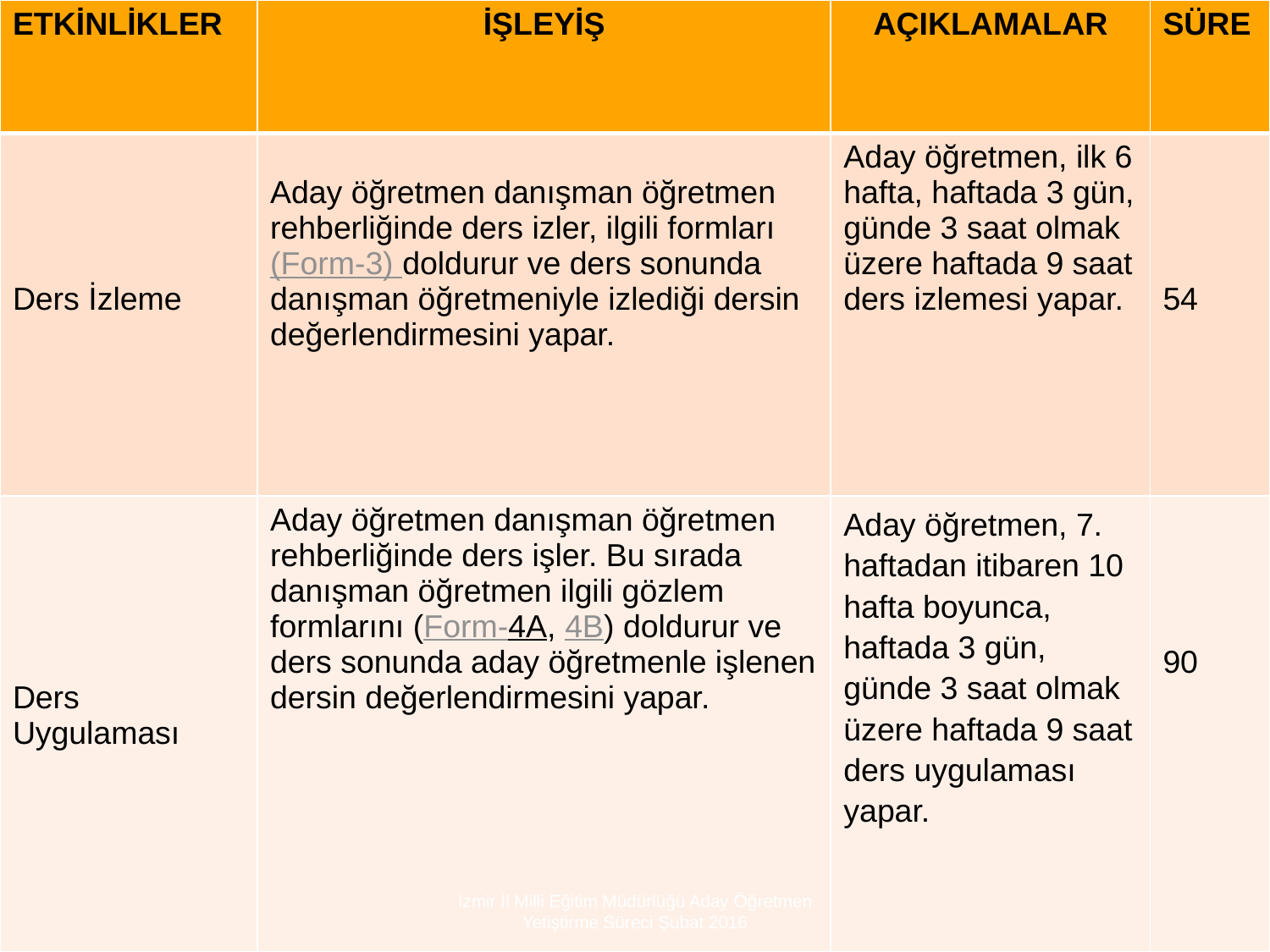

| ETKİNLİKLER | İŞLEYİŞ | AÇIKLAMALAR | SÜRE |
| --- | --- | --- | --- |
| Ders İzleme | Aday öğretmen danışman öğretmen rehberliğinde ders izler, ilgili formları (Form-3) doldurur ve ders sonunda danışman öğretmeniyle izlediği dersin değerlendirmesini yapar. | Aday öğretmen, ilk 6 hafta, haftada 3 gün, günde 3 saat olmak üzere haftada 9 saat ders izlemesi yapar. | 54 |
| Ders Uygulaması | Aday öğretmen danışman öğretmen rehberliğinde ders işler. Bu sırada danışman öğretmen ilgili gözlem formlarını (Form-4A, 4B) doldurur ve ders sonunda aday öğretmenle işlenen dersin değerlendirmesini yapar. | Aday öğretmen, 7. haftadan itibaren 10 hafta boyunca, haftada 3 gün, günde 3 saat olmak üzere haftada 9 saat ders uygulaması yapar. | 90 |
İzmir İl Milli Eğitim Müdürlüğü Aday Öğretmen Yetiştirme Süreci Şubat 2016